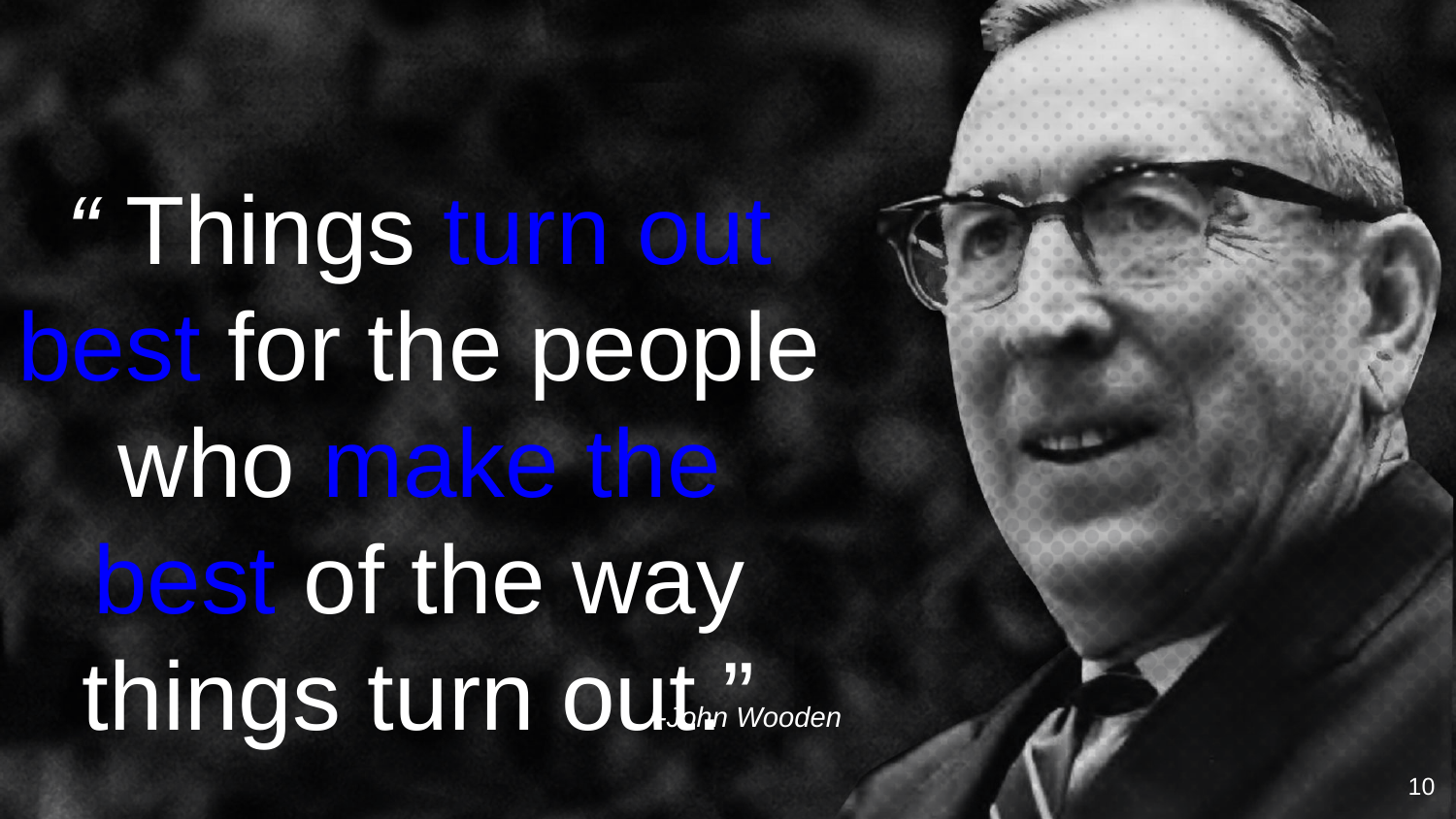

“ Things turn out best for the people who make the best of the way things turn out.”
-John Wooden
10